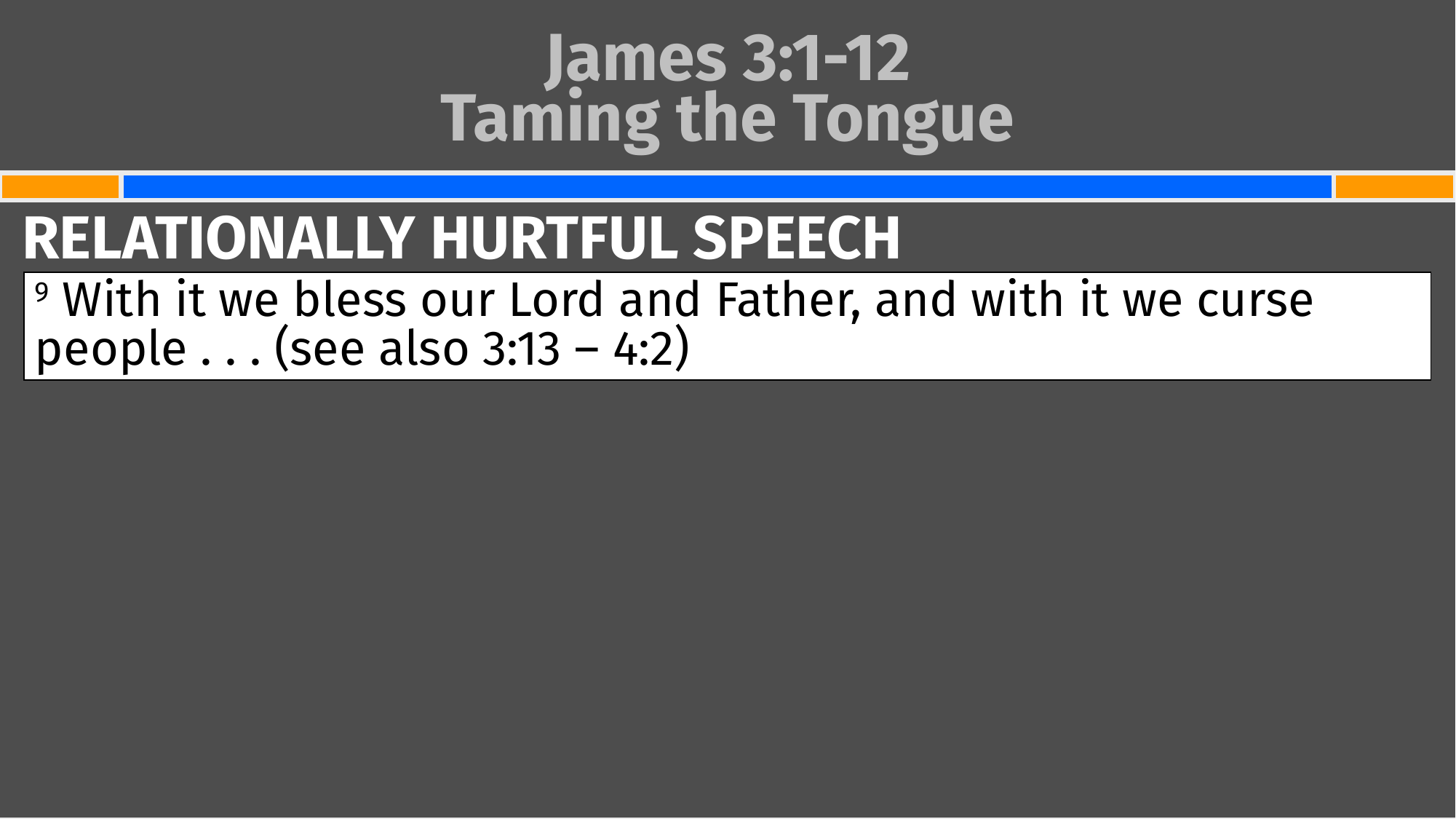

# James 3:1-12 Taming the Tongue

RELATIONALLY HURTFUL SPEECH
9 With it we bless our Lord and Father, and with it we curse people . . . (see also 3:13 – 4:2)